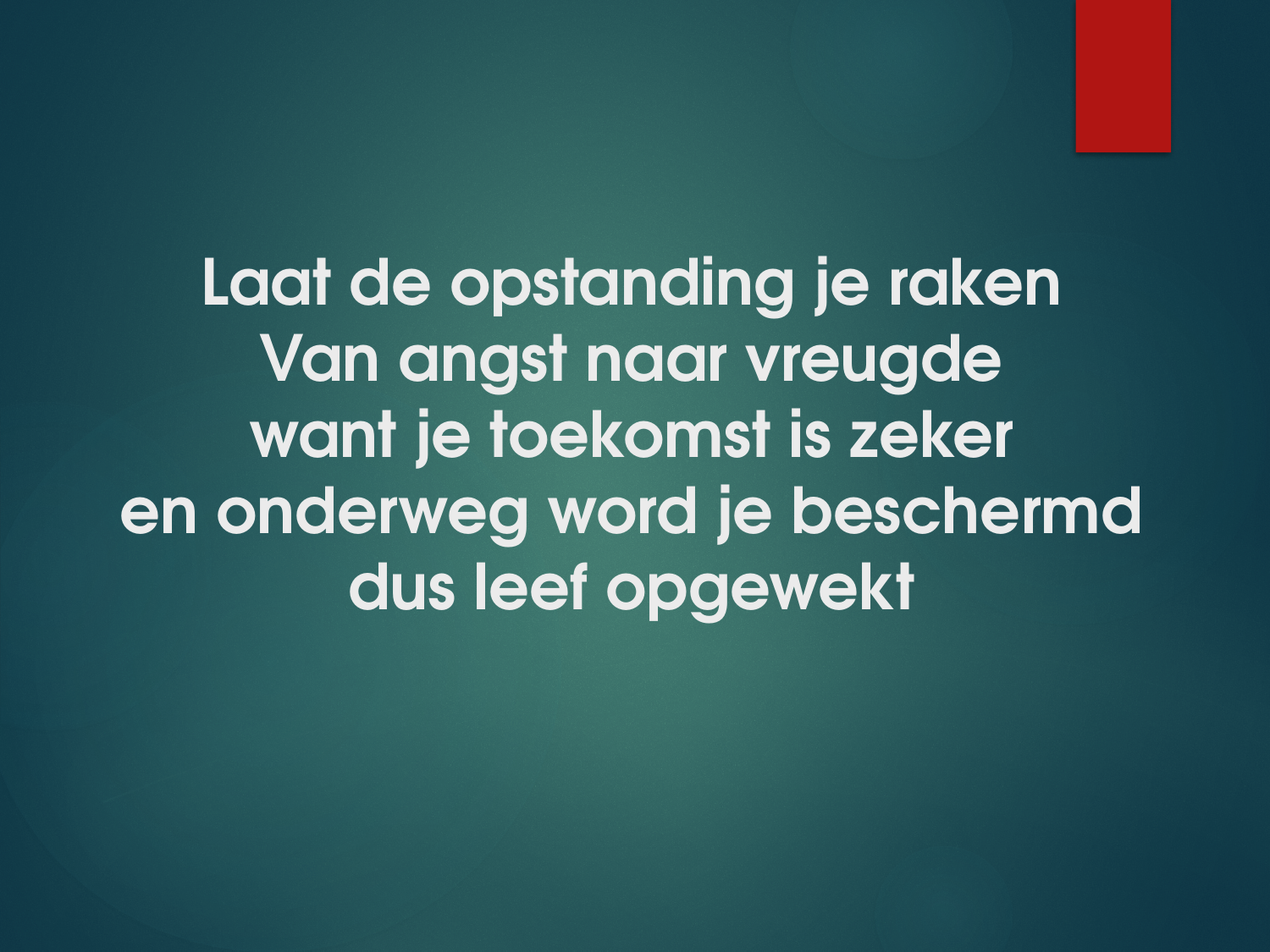

# Laat de opstanding je raken Van angst naar vreugde want je toekomst is zeker en onderweg word je beschermd dus leef opgewekt